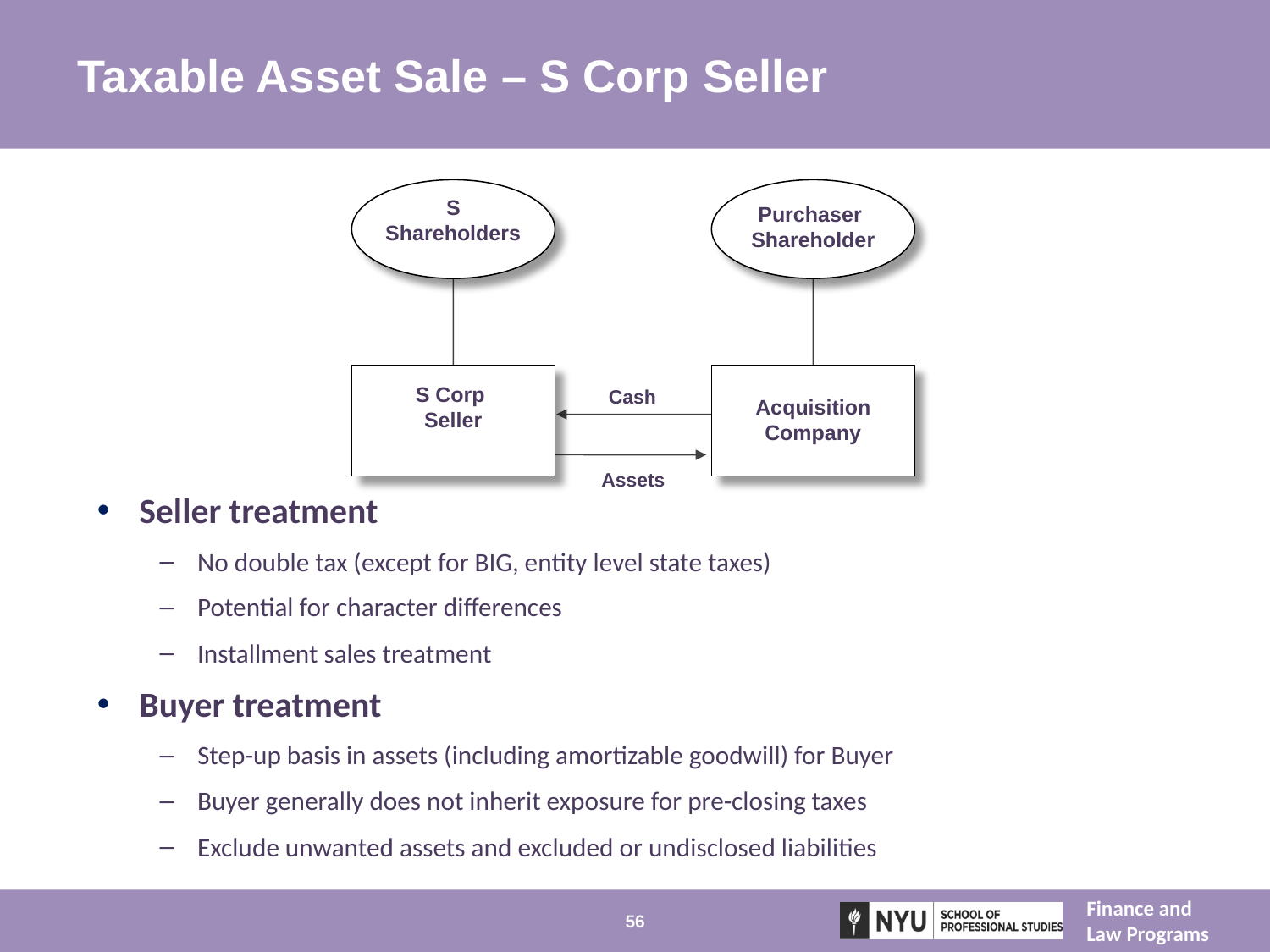

# Taxable Asset Sale – S Corp Seller
S
Shareholders
Purchaser
Shareholder
S Corp
Seller

Acquisition
Company
Cash

Assets
Seller treatment
No double tax (except for BIG, entity level state taxes)
Potential for character differences
Installment sales treatment
Buyer treatment
Step-up basis in assets (including amortizable goodwill) for Buyer
Buyer generally does not inherit exposure for pre-closing taxes
Exclude unwanted assets and excluded or undisclosed liabilities
56